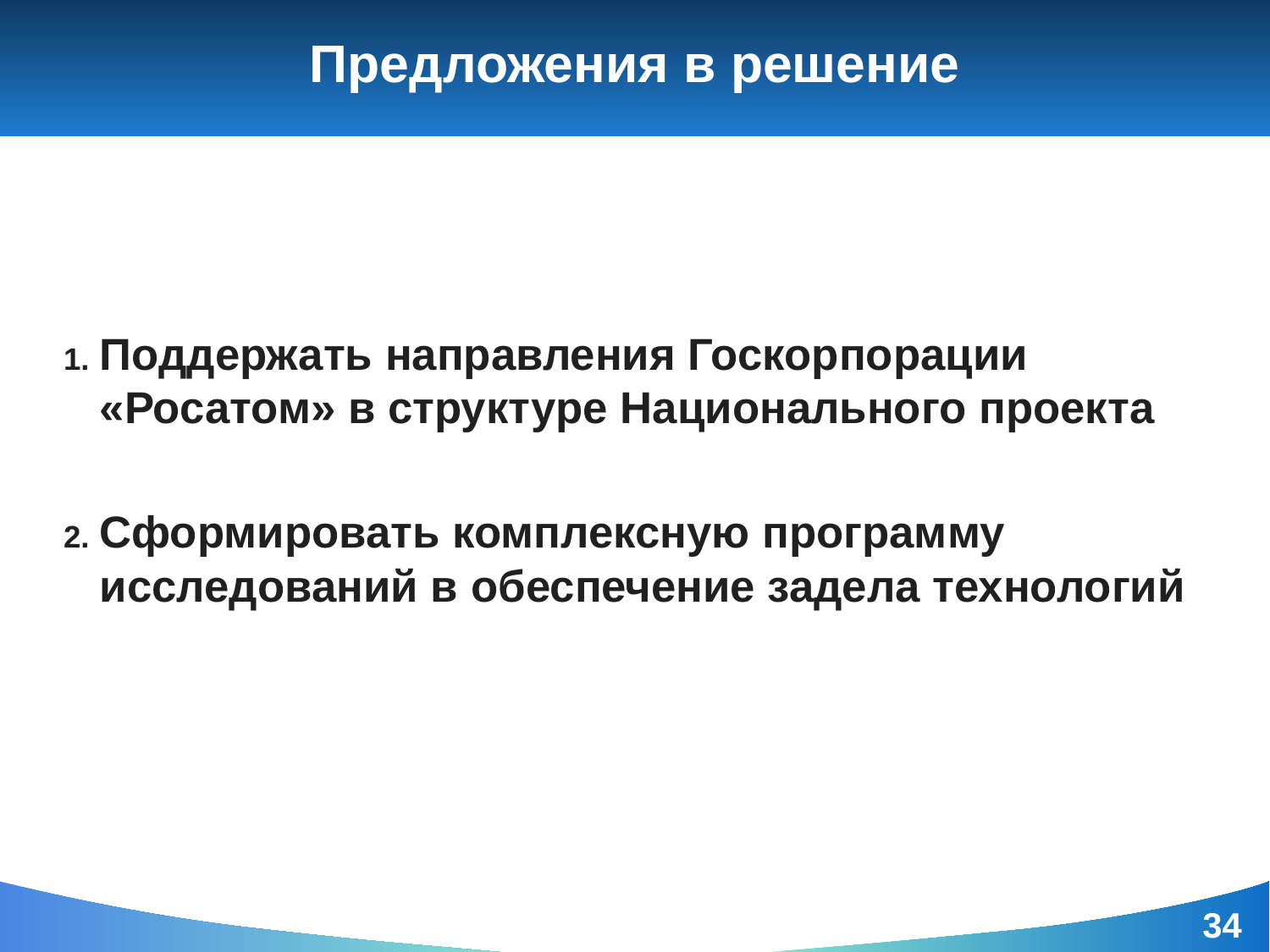

# Предложения в решение

Поддержать направления Госкорпорации «Росатом» в структуре Национального проекта

Сформировать комплексную программу исследований в обеспечение задела технологий
34